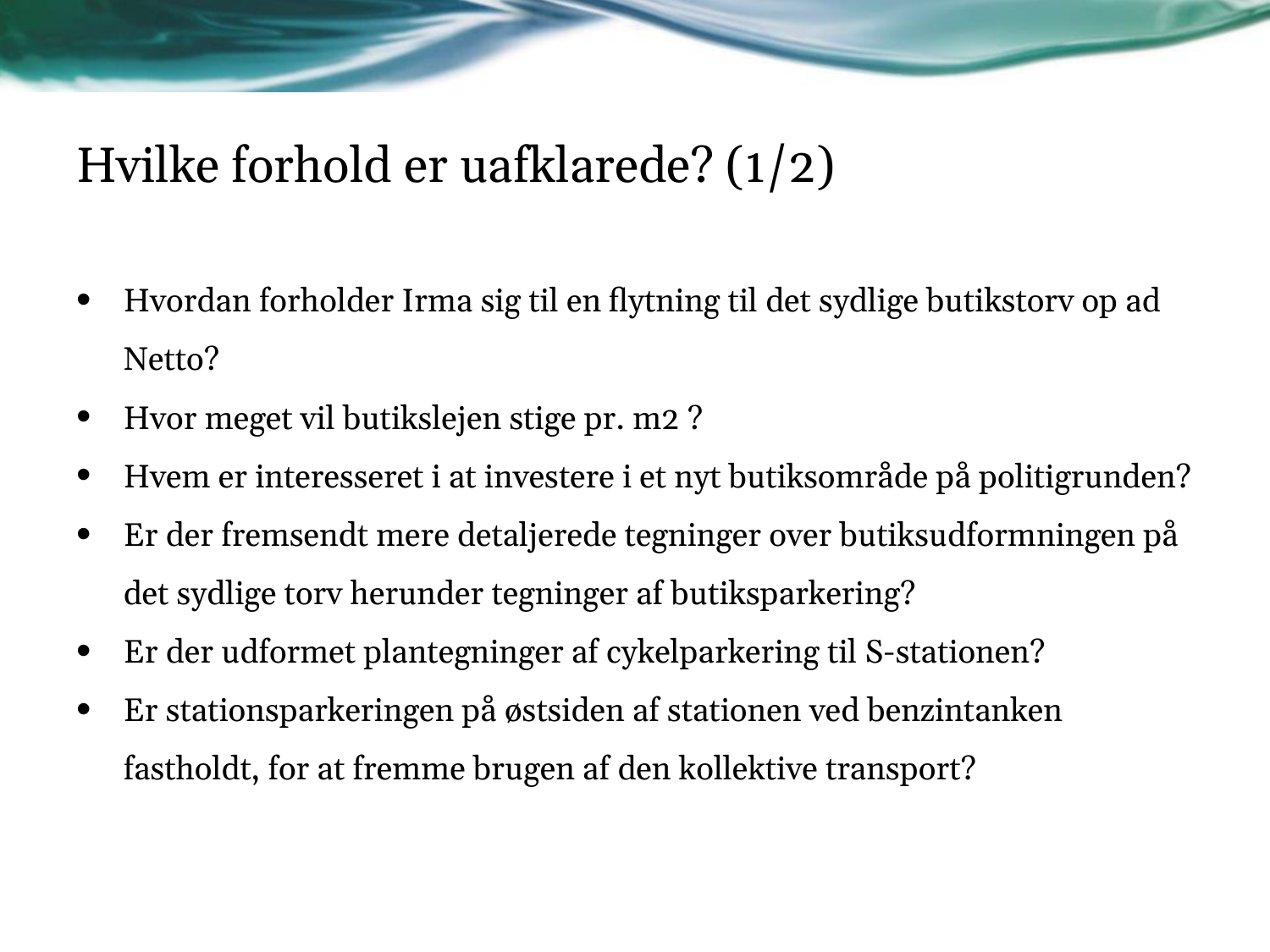

# Hvilke forhold er uafklarede? (1/2)
Hvordan forholder Irma sig til en flytning til det sydlige butikstorv op ad Netto?
Hvor meget vil butikslejen stige pr. m2 ?
Hvem er interesseret i at investere i et nyt butiksområde på politigrunden?
Er der fremsendt mere detaljerede tegninger over butiksudformningen på det sydlige torv herunder tegninger af butiksparkering?
Er der udformet plantegninger af cykelparkering til S-stationen?
Er stationsparkeringen på østsiden af stationen ved benzintanken fastholdt, for at fremme brugen af den kollektive transport?